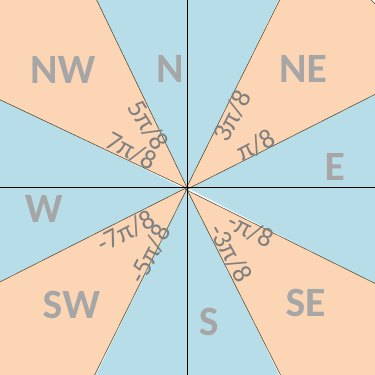

N
NE
NW
3π/8

5π/8
3π/4
π/4
π/8
7π/8
E

W

-π/8
-7π/8
-π/4
-3π/4
-3π/8
-5π/8
SE
SW
S